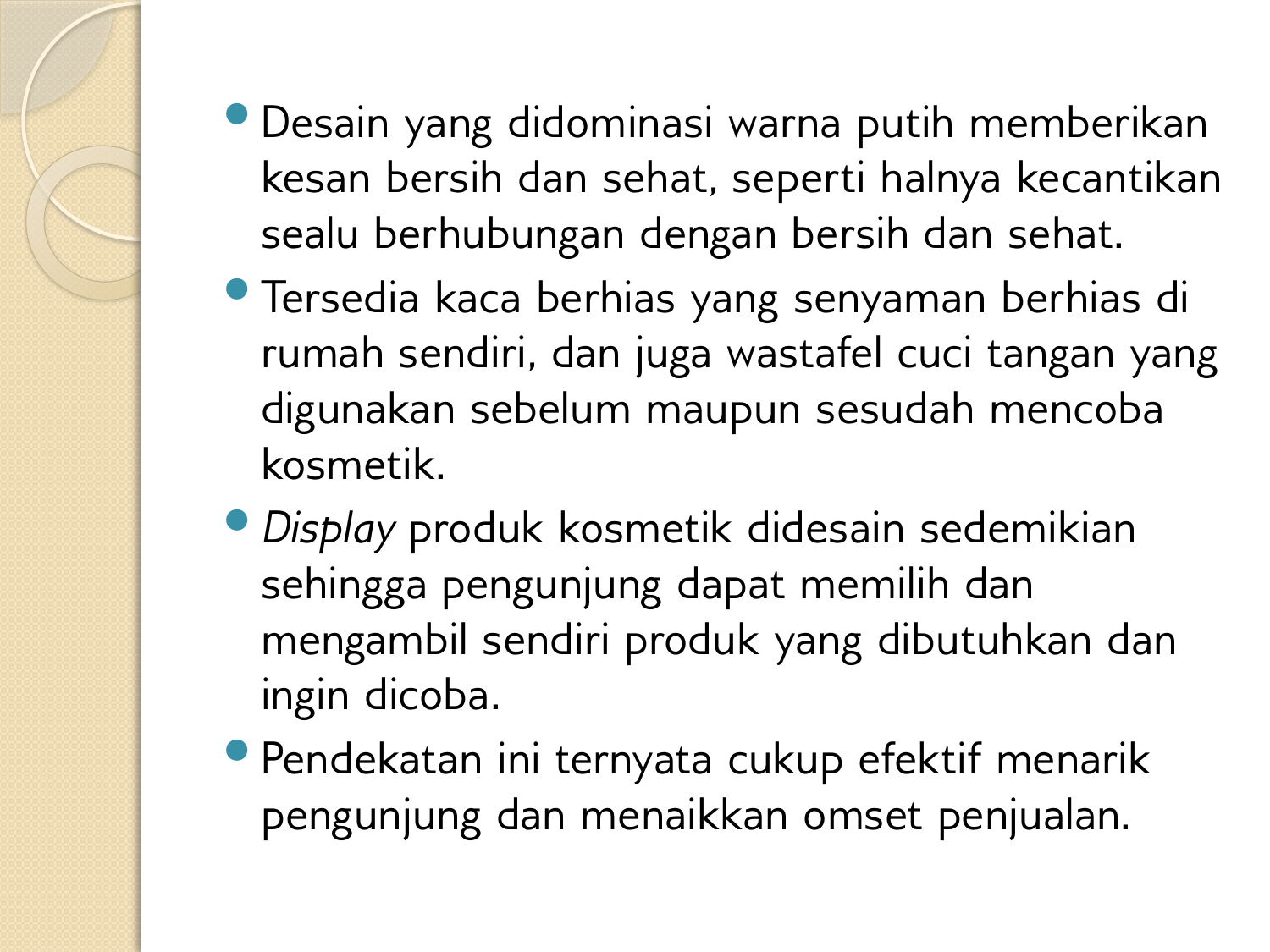

Desain yang didominasi warna putih memberikan kesan bersih dan sehat, seperti halnya kecantikan sealu berhubungan dengan bersih dan sehat.
Tersedia kaca berhias yang senyaman berhias di rumah sendiri, dan juga wastafel cuci tangan yang digunakan sebelum maupun sesudah mencoba kosmetik.
Display produk kosmetik didesain sedemikian sehingga pengunjung dapat memilih dan mengambil sendiri produk yang dibutuhkan dan ingin dicoba.
Pendekatan ini ternyata cukup efektif menarik pengunjung dan menaikkan omset penjualan.